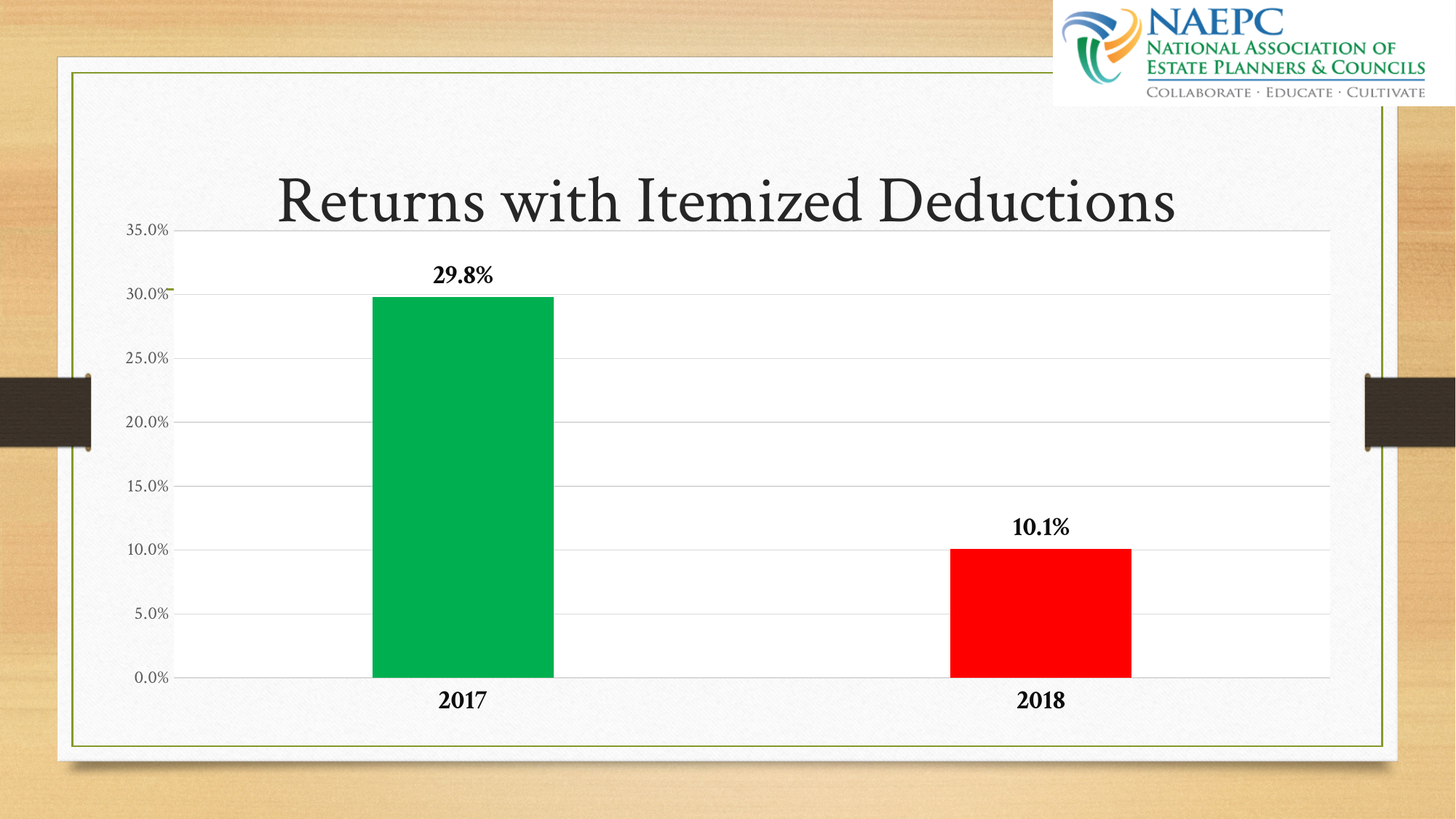

# Returns with Itemized Deductions

### Chart

| Category | Series 3 |
|---|---|
| 2017 | 0.298 |
| 2018 | 0.101 |